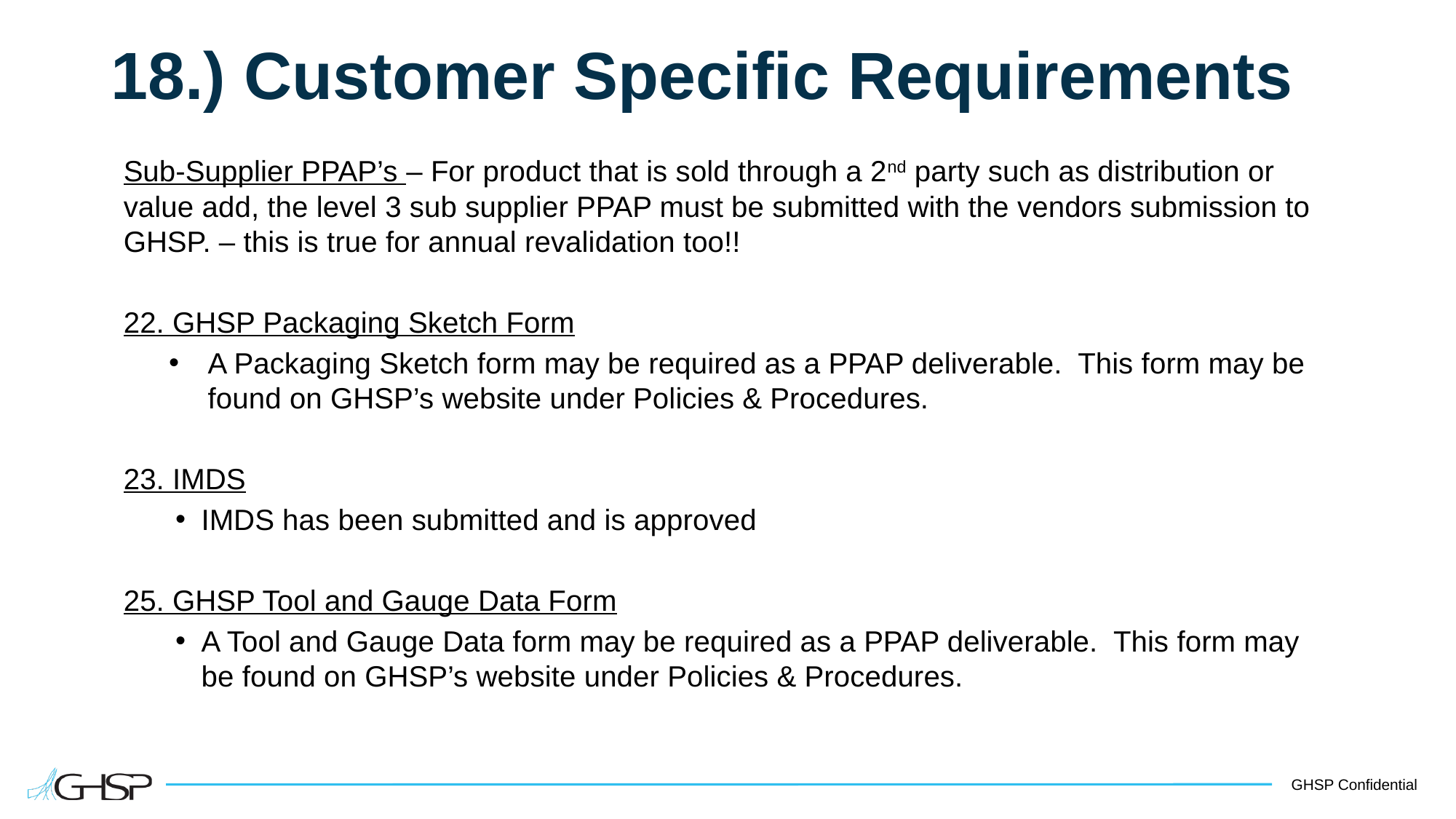

# 18.) Customer Specific Requirements
Sub-Supplier PPAP’s – For product that is sold through a 2nd party such as distribution or value add, the level 3 sub supplier PPAP must be submitted with the vendors submission to GHSP. – this is true for annual revalidation too!!

22. GHSP Packaging Sketch Form
A Packaging Sketch form may be required as a PPAP deliverable.  This form may be found on GHSP’s website under Policies & Procedures.

23. IMDS
IMDS has been submitted and is approved

25. GHSP Tool and Gauge Data Form
A Tool and Gauge Data form may be required as a PPAP deliverable.  This form may be found on GHSP’s website under Policies & Procedures.